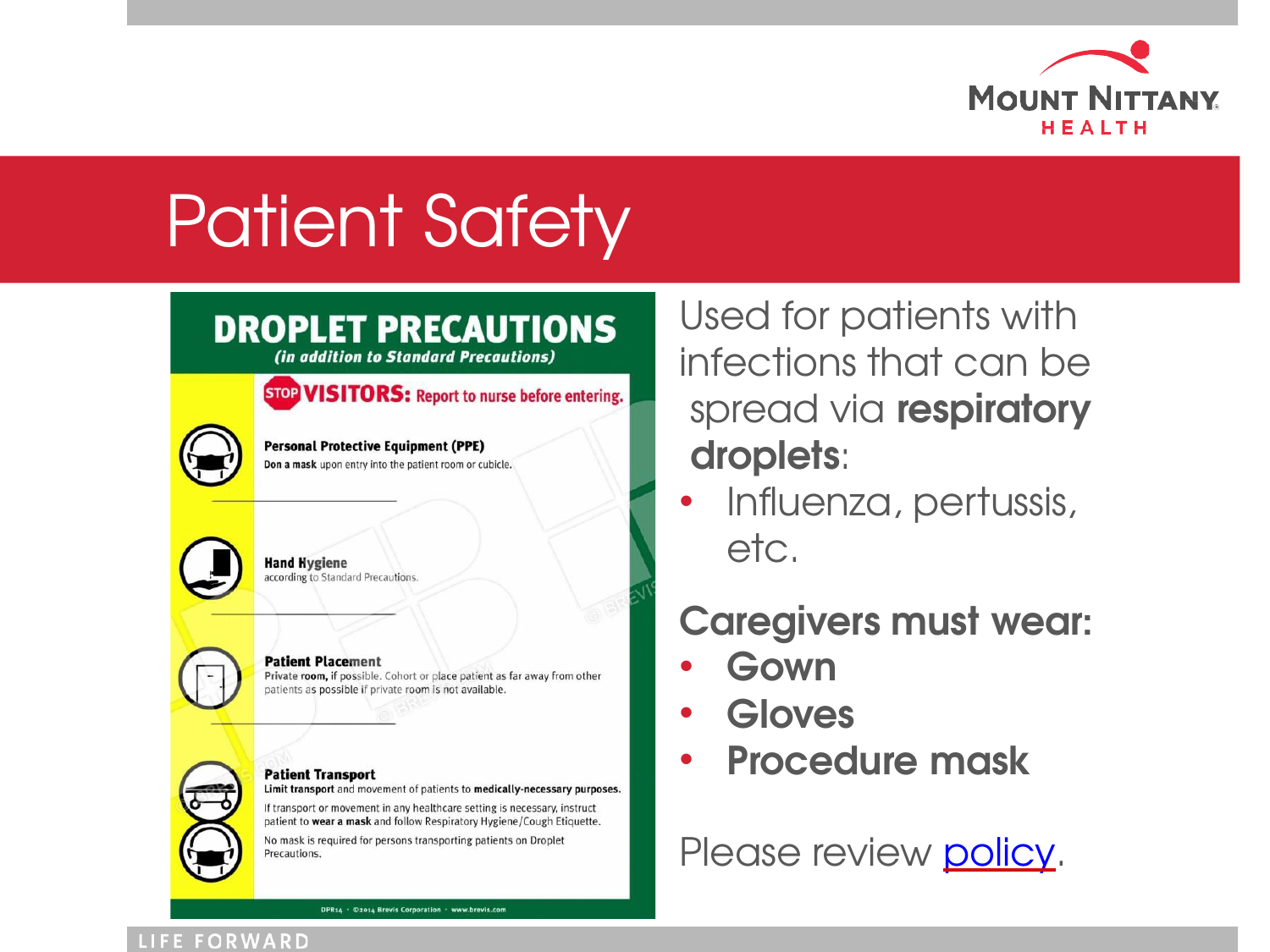

# Patient Safety
Used for patients with  infections that can be  spread via respiratory  droplets:
Influenza, pertussis, etc.
Caregivers must wear:
Gown
Gloves
Procedure mask

Please review policy.